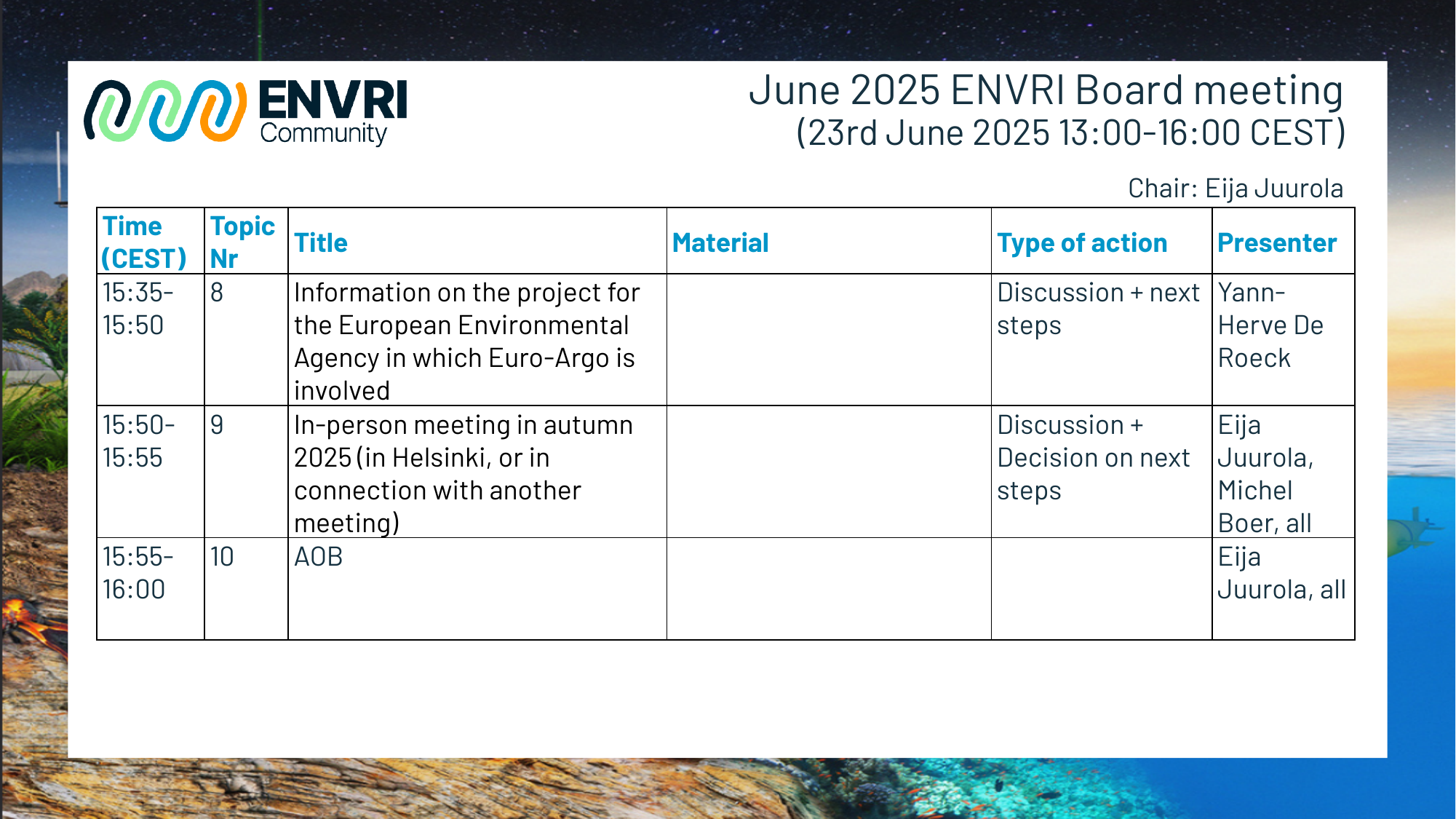

# June 2025 ENVRI Board meeting (23rd June 2025 13:00-16:00 CEST)
Chair: Eija Juurola
| Time (CEST) | Topic Nr | Title | Material | Type of action | Presenter |
| --- | --- | --- | --- | --- | --- |
| 15:35-15:50 | 8 | Information on the project for the European Environmental Agency in which Euro-Argo is involved |  | Discussion + next steps | Yann-Herve De Roeck |
| 15:50-15:55 | 9 | In-person meeting in autumn 2025 (in Helsinki, or in connection with another meeting) |  | Discussion + Decision on next steps | Eija Juurola, Michel Boer, all |
| 15:55-16:00 | 10 | AOB |  |  | Eija Juurola, all |